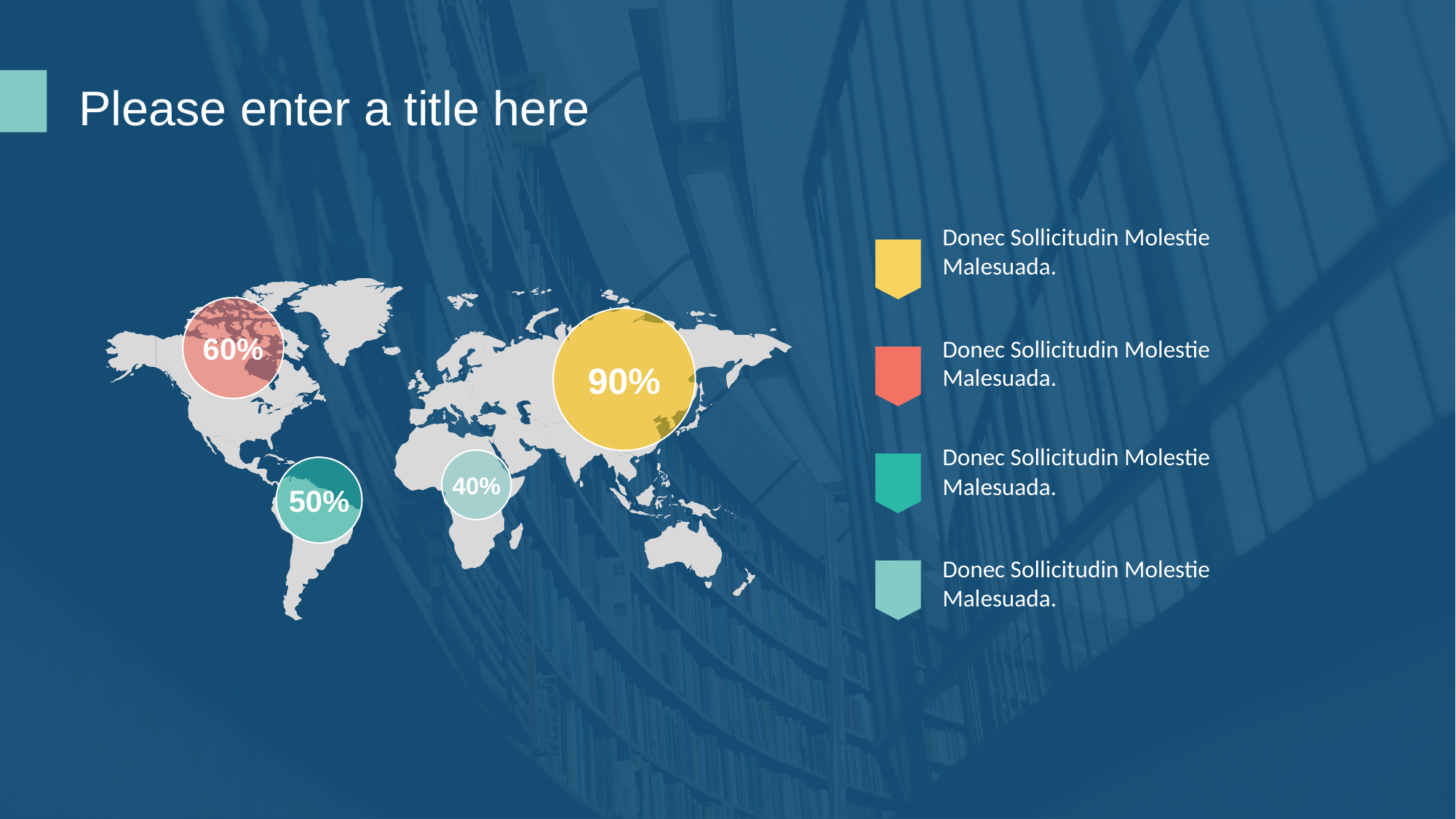

Please enter a title here
Donec Sollicitudin Molestie Malesuada.

60%

90%
Donec Sollicitudin Molestie Malesuada.

Donec Sollicitudin Molestie Malesuada.

40%

50%
Donec Sollicitudin Molestie Malesuada.